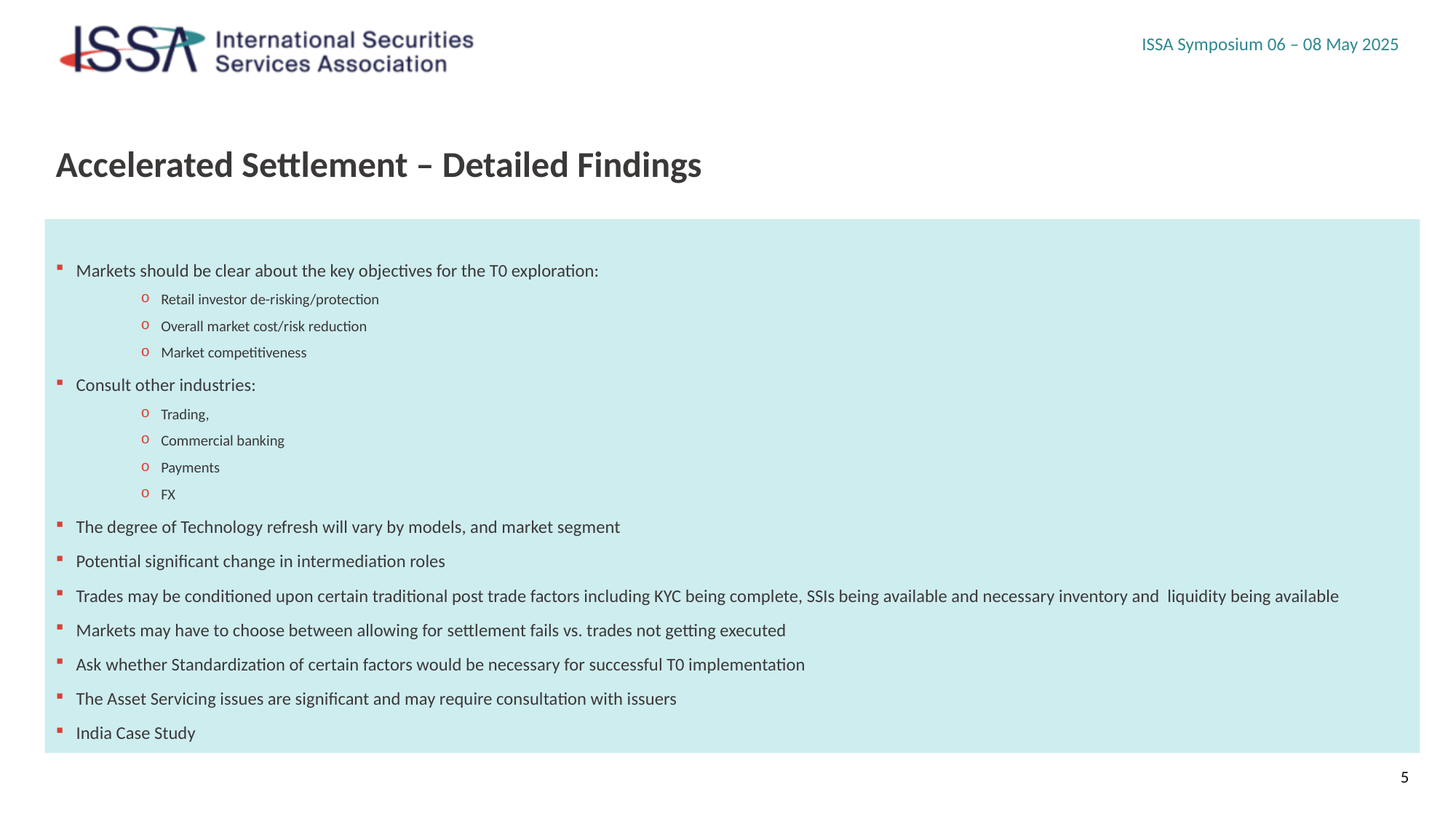

# Accelerated Settlement – Detailed Findings

Markets should be clear about the key objectives for the T0 exploration:
Retail investor de-risking/protection
Overall market cost/risk reduction
Market competitiveness
Consult other industries:
Trading,
Commercial banking
Payments
FX
The degree of Technology refresh will vary by models, and market segment
Potential significant change in intermediation roles
Trades may be conditioned upon certain traditional post trade factors including KYC being complete, SSIs being available and necessary inventory and  liquidity being available
Markets may have to choose between allowing for settlement fails vs. trades not getting executed
Ask whether Standardization of certain factors would be necessary for successful T0 implementation
The Asset Servicing issues are significant and may require consultation with issuers
India Case Study
Breakout-Groups

Market Place

Market Place

Participants
5